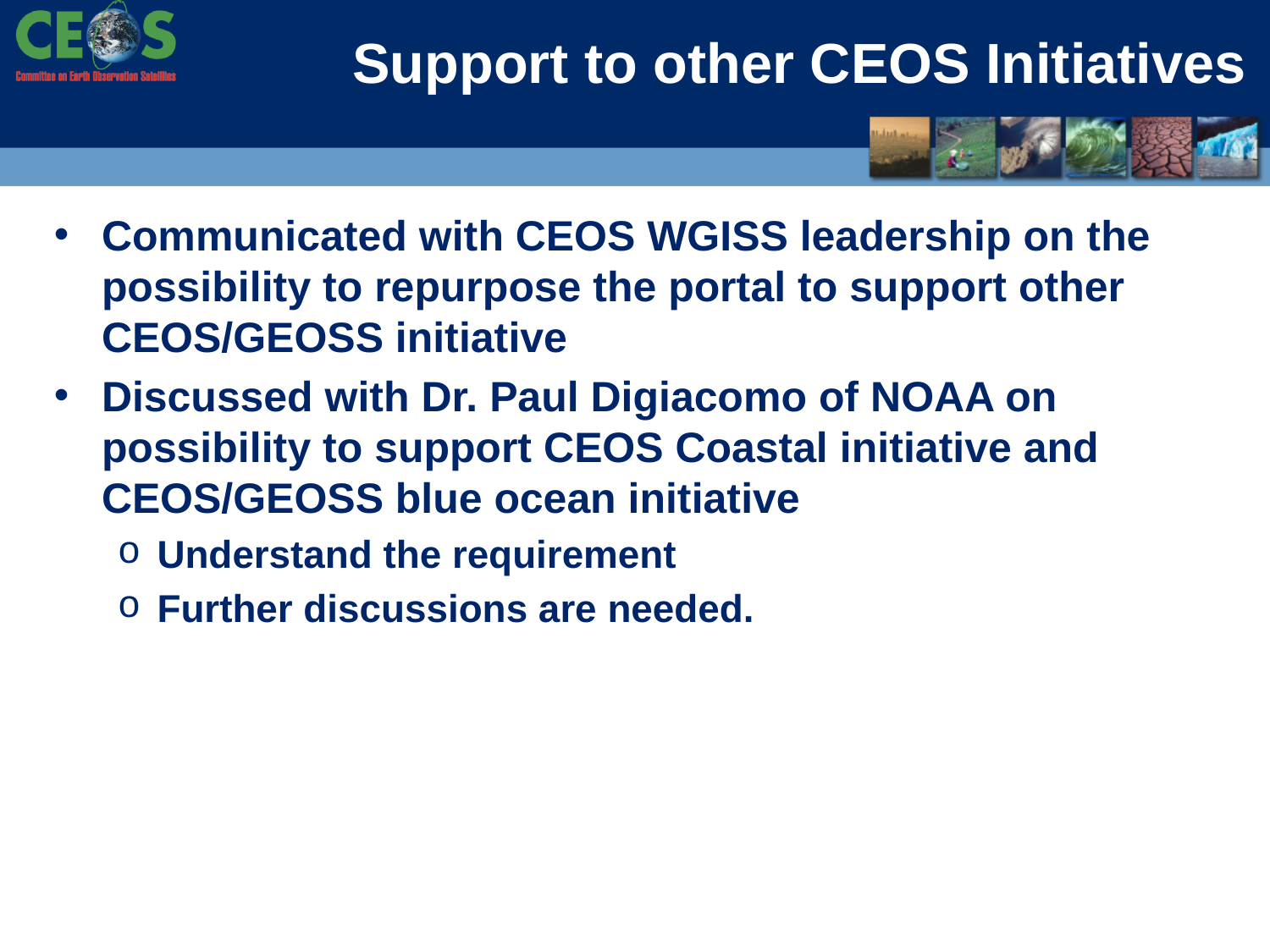

# Support to other CEOS Initiatives
Communicated with CEOS WGISS leadership on the possibility to repurpose the portal to support other CEOS/GEOSS initiative
Discussed with Dr. Paul Digiacomo of NOAA on possibility to support CEOS Coastal initiative and CEOS/GEOSS blue ocean initiative
Understand the requirement
Further discussions are needed.